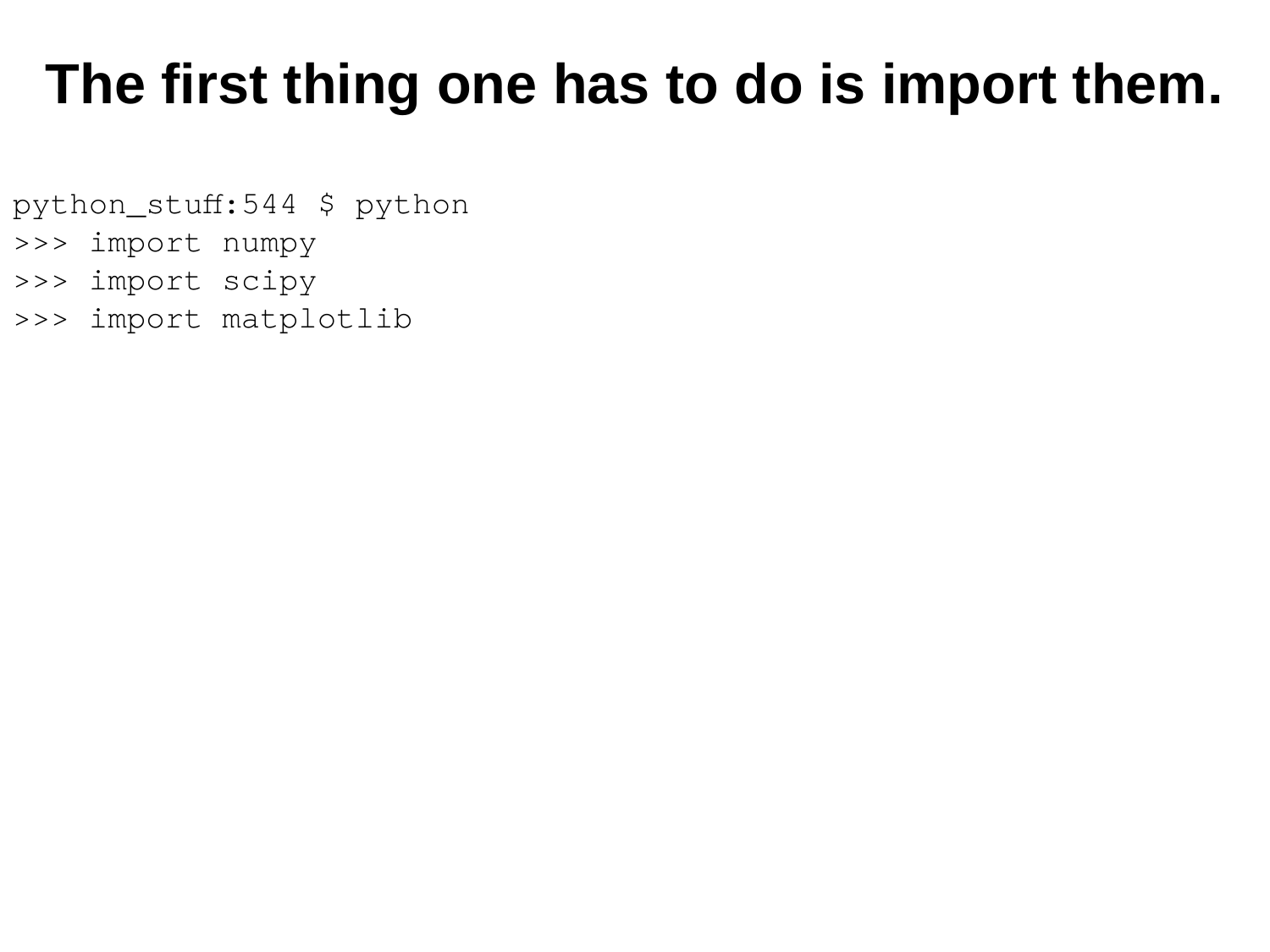

The first thing one has to do is import them.

python_stuff:544 $ python
>>> import numpy
>>> import scipy
>>> import matplotlib